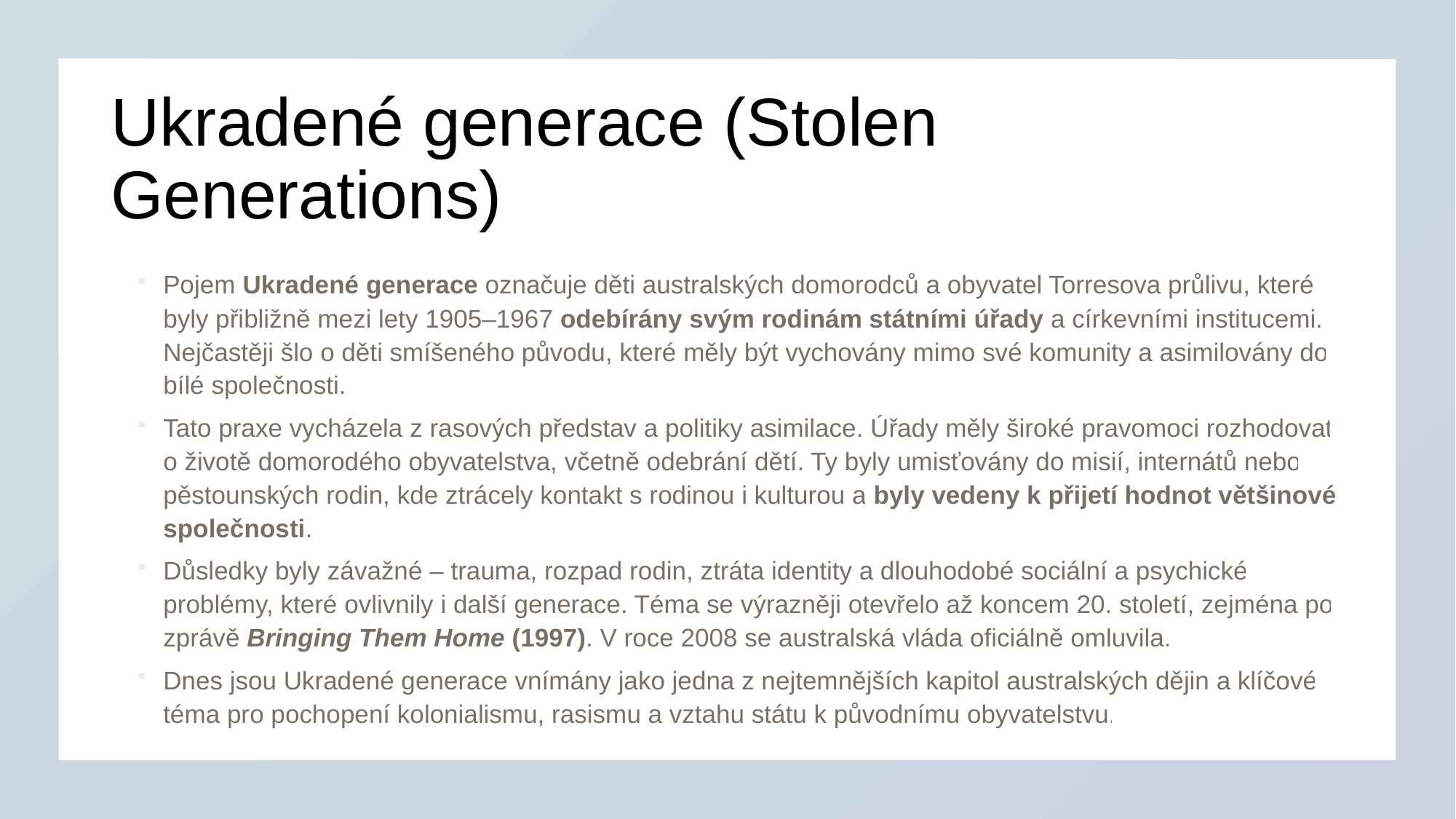

# Ukradené generace (Stolen Generations)
Pojem Ukradené generace označuje děti australských domorodců a obyvatel Torresova průlivu, které byly přibližně mezi lety 1905–1967 odebírány svým rodinám státními úřady a církevními institucemi. Nejčastěji šlo o děti smíšeného původu, které měly být vychovány mimo své komunity a asimilovány do bílé společnosti.
Tato praxe vycházela z rasových představ a politiky asimilace. Úřady měly široké pravomoci rozhodovat o životě domorodého obyvatelstva, včetně odebrání dětí. Ty byly umisťovány do misií, internátů nebo pěstounských rodin, kde ztrácely kontakt s rodinou i kulturou a byly vedeny k přijetí hodnot většinové společnosti.
Důsledky byly závažné – trauma, rozpad rodin, ztráta identity a dlouhodobé sociální a psychické problémy, které ovlivnily i další generace. Téma se výrazněji otevřelo až koncem 20. století, zejména po zprávě Bringing Them Home (1997). V roce 2008 se australská vláda oficiálně omluvila.
Dnes jsou Ukradené generace vnímány jako jedna z nejtemnějších kapitol australských dějin a klíčové téma pro pochopení kolonialismu, rasismu a vztahu státu k původnímu obyvatelstvu.